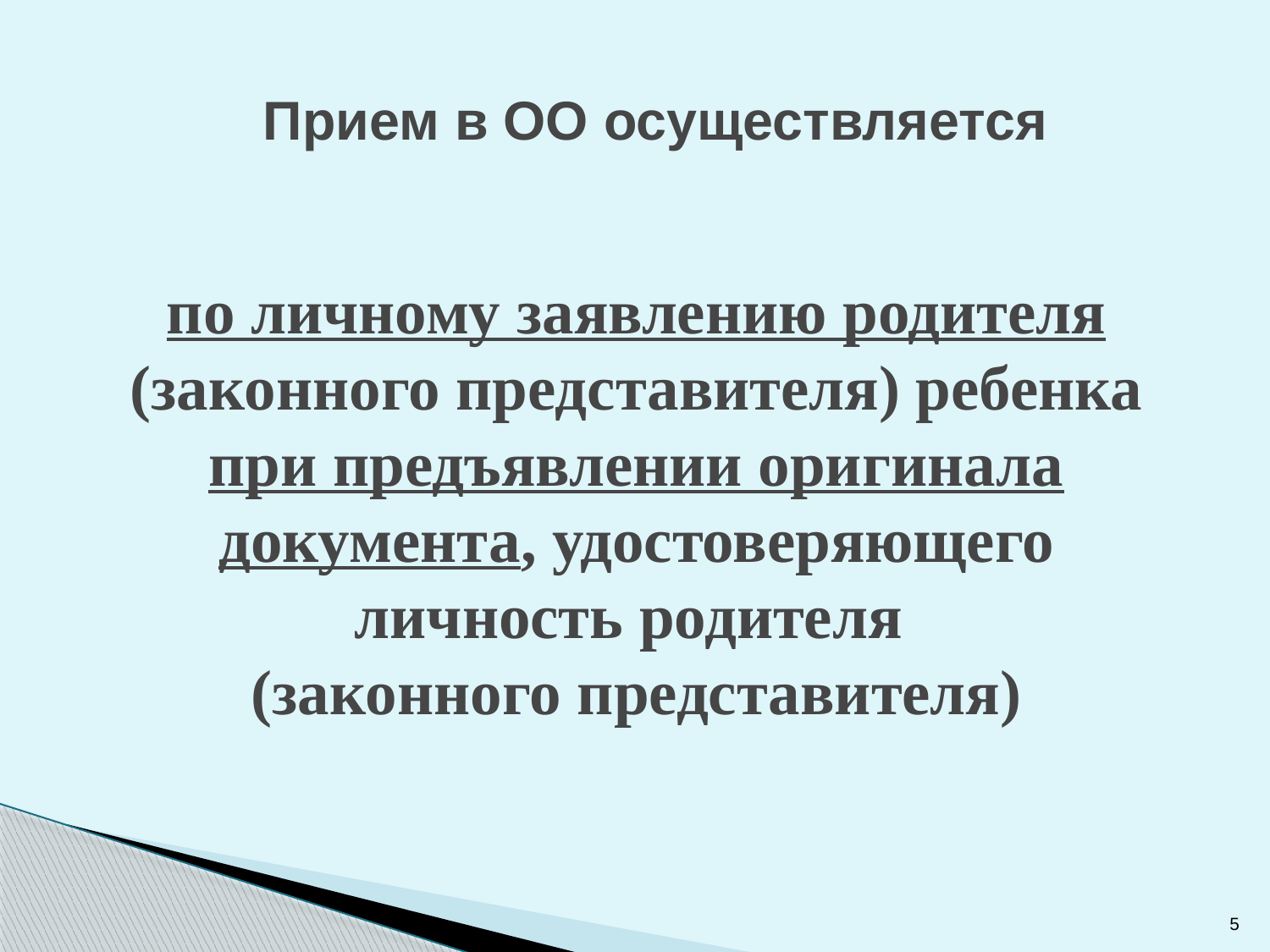

# Прием в ОО осуществляется
по личному заявлению родителя (законного представителя) ребенка при предъявлении оригинала документа, удостоверяющего личность родителя
(законного представителя)
5